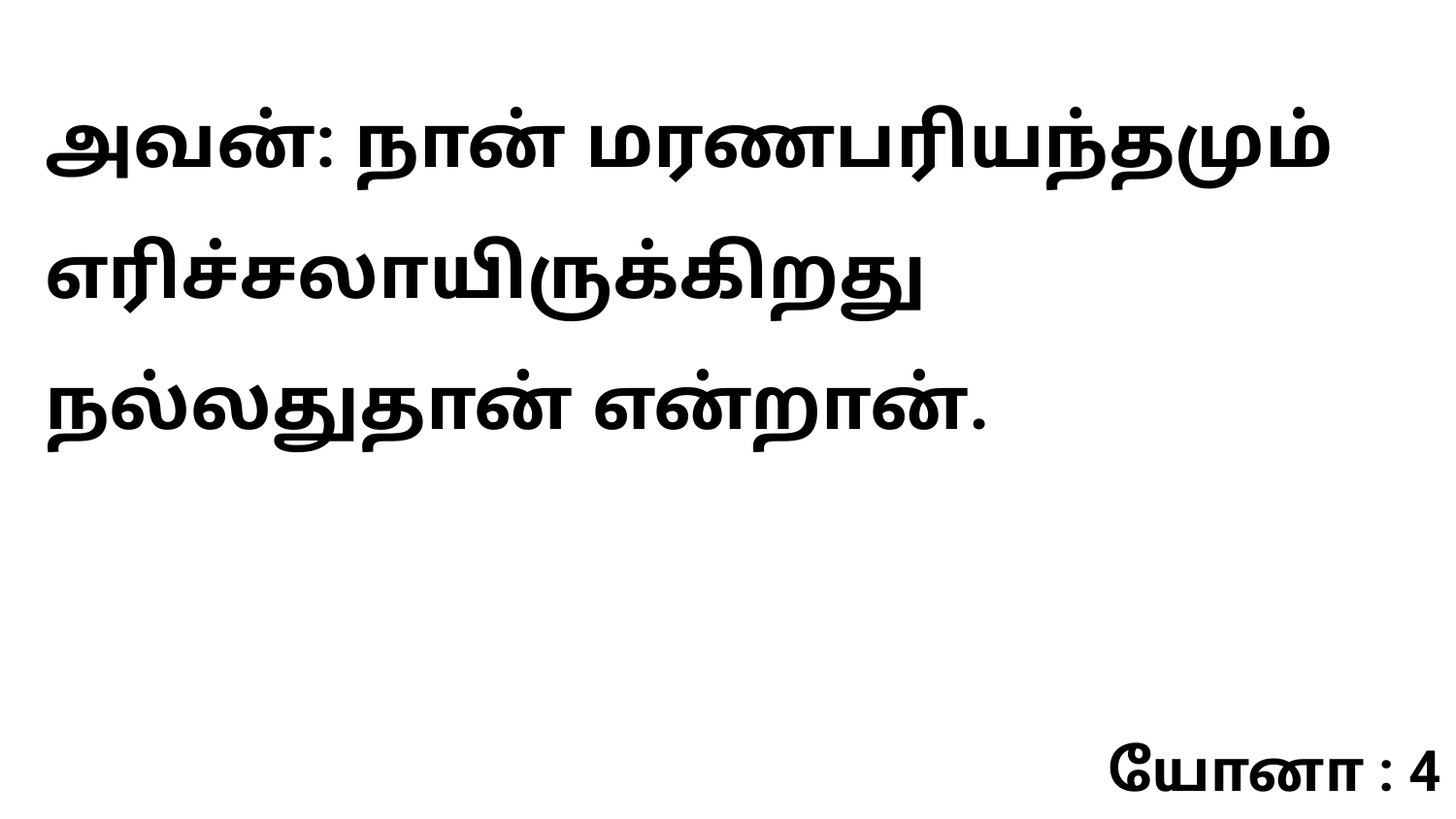

அவன்: நான் மரணபரியந்தமும் எரிச்சலாயிருக்கிறது நல்லதுதான் என்றான்.
யோனா : 4